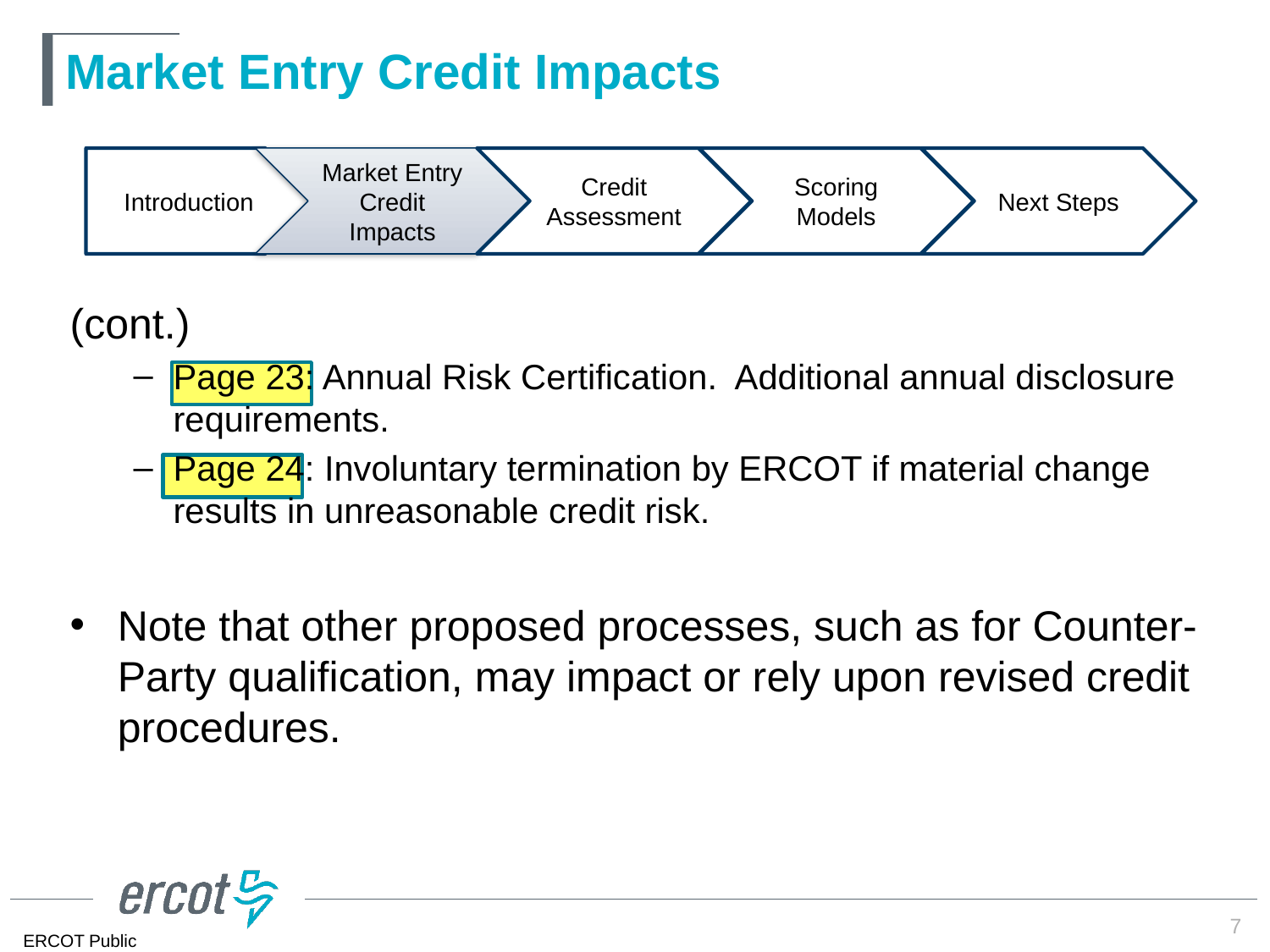

# Market Entry Credit Impacts
Introduction
Market Entry Credit Impacts
Credit Assessment
Scoring Models
Next Steps

(cont.)
Page 23: Annual Risk Certification.  Additional annual disclosure requirements.
Page 24: Involuntary termination by ERCOT if material change results in unreasonable credit risk.

Note that other proposed processes, such as for Counter-Party qualification, may impact or rely upon revised credit procedures.

7